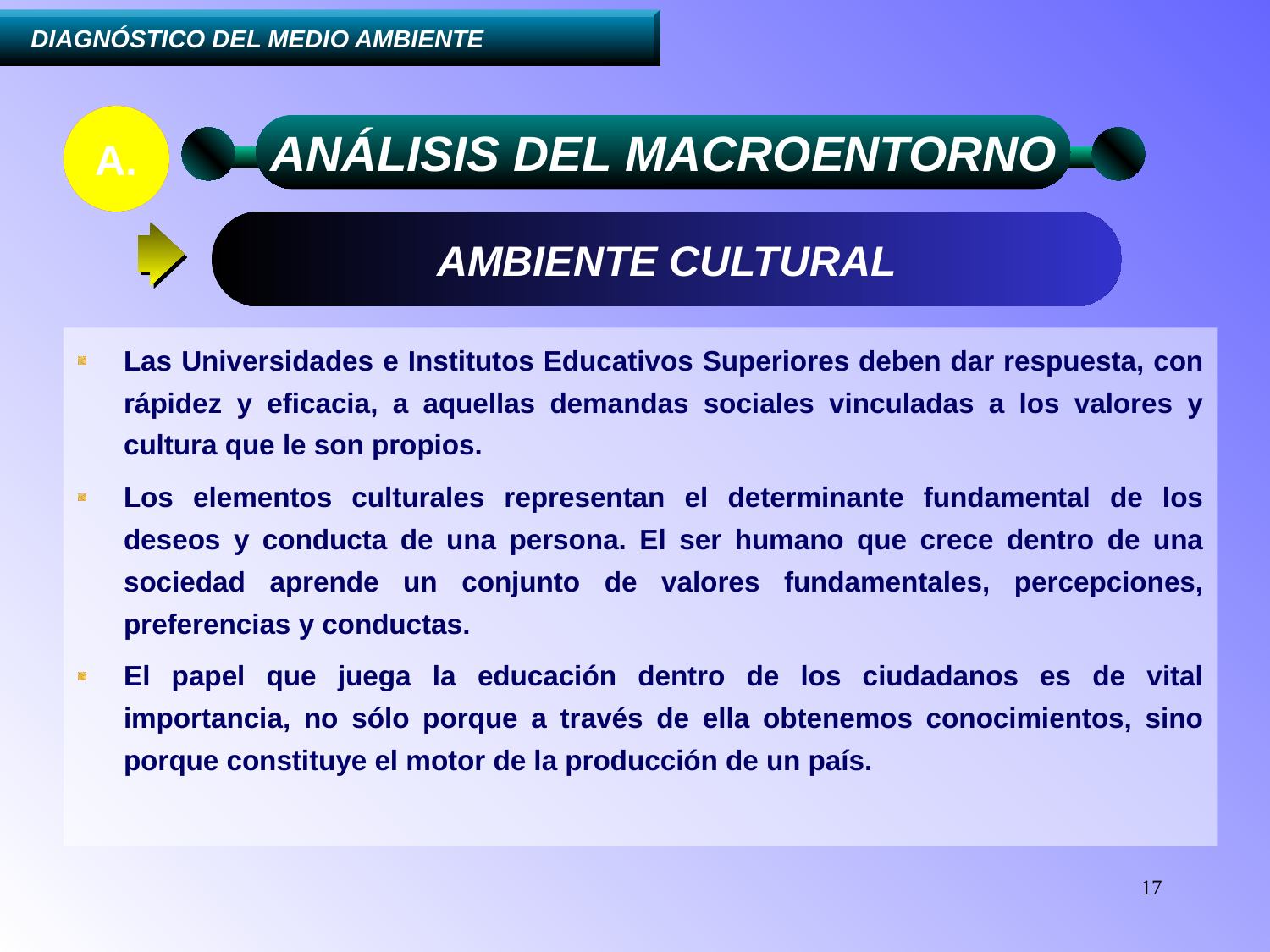

....II.	DIAGNÓSTICO DEL MEDIO AMBIENTE
C.
A.
PARADIGMAS
ANÁLISIS DEL MACROENTORNO

AMBIENTE CULTURAL

Las Universidades e Institutos Educativos Superiores deben dar respuesta, con rápidez y eficacia, a aquellas demandas sociales vinculadas a los valores y cultura que le son propios.
Los elementos culturales representan el determinante fundamental de los deseos y conducta de una persona. El ser humano que crece dentro de una sociedad aprende un conjunto de valores fundamentales, percepciones, preferencias y conductas.
El papel que juega la educación dentro de los ciudadanos es de vital importancia, no sólo porque a través de ella obtenemos conocimientos, sino porque constituye el motor de la producción de un país.

17